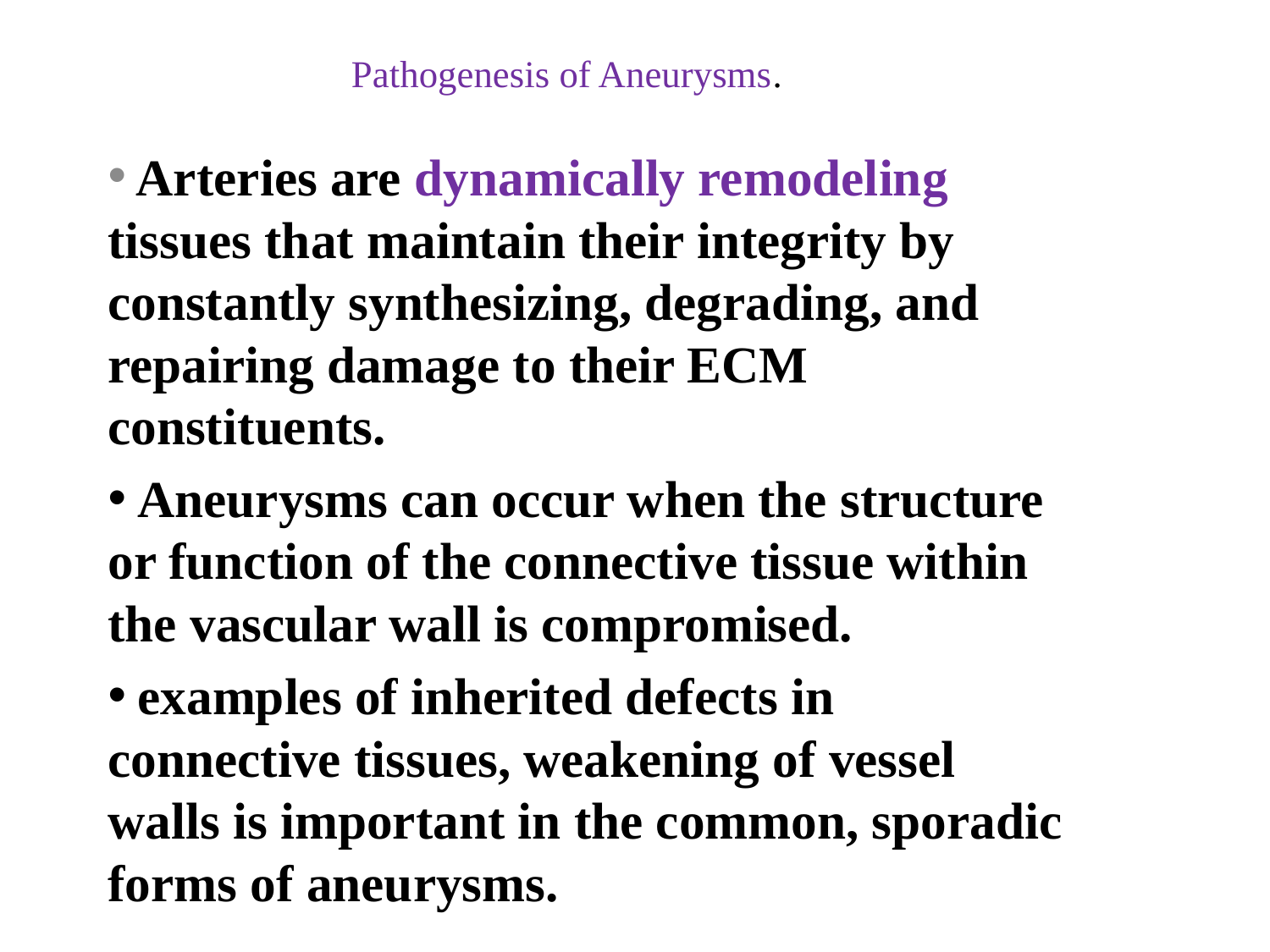

# Pathogenesis of Aneurysms.
 Arteries are dynamically remodeling tissues that maintain their integrity by constantly synthesizing, degrading, and repairing damage to their ECM constituents.
 Aneurysms can occur when the structure or function of the connective tissue within the vascular wall is compromised.
 examples of inherited defects in connective tissues, weakening of vessel walls is important in the common, sporadic forms of aneurysms.